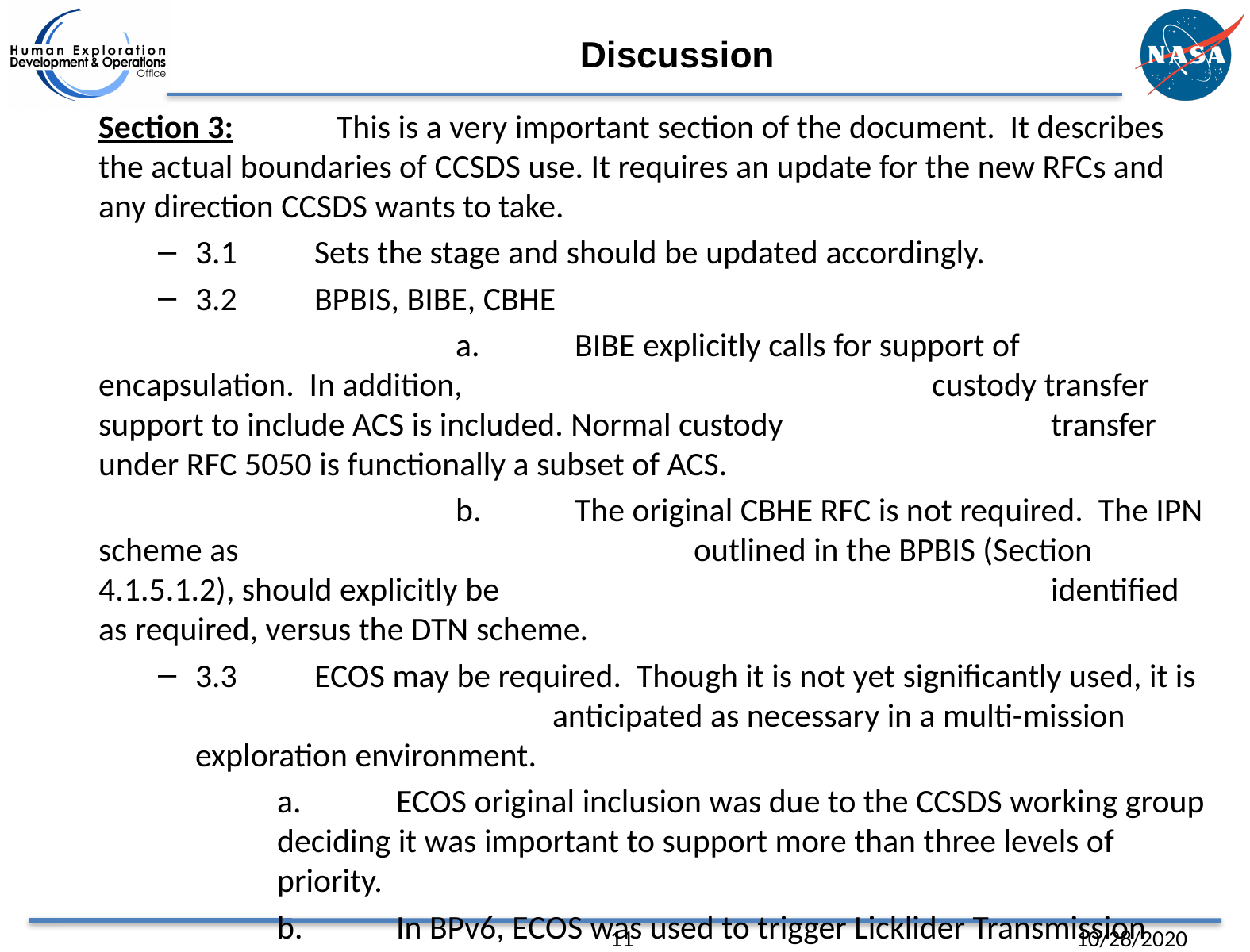

# Discussion
Section 3:	This is a very important section of the document.  It describes the actual boundaries of CCSDS use. It requires an update for the new RFCs and any direction CCSDS wants to take.
3.1 	Sets the stage and should be updated accordingly.
3.2	BPBIS, BIBE, CBHE
			a.	BIBE explicitly calls for support of encapsulation.  In addition, 				custody transfer support to include ACS is included. Normal custody 			transfer under RFC 5050 is functionally a subset of ACS.
			b.	The original CBHE RFC is not required.  The IPN scheme as 				outlined in the BPBIS (Section 4.1.5.1.2), should explicitly be 					identified as required, versus the DTN scheme.
3.3	ECOS may be required.  Though it is not yet significantly used, it is 			anticipated as necessary in a multi-mission exploration environment.
a.	ECOS original inclusion was due to the CCSDS working group deciding it was important to support more than three levels of priority.
b.	In BPv6, ECOS was used to trigger Licklider Transmission Protocol (LTP) green versus red.